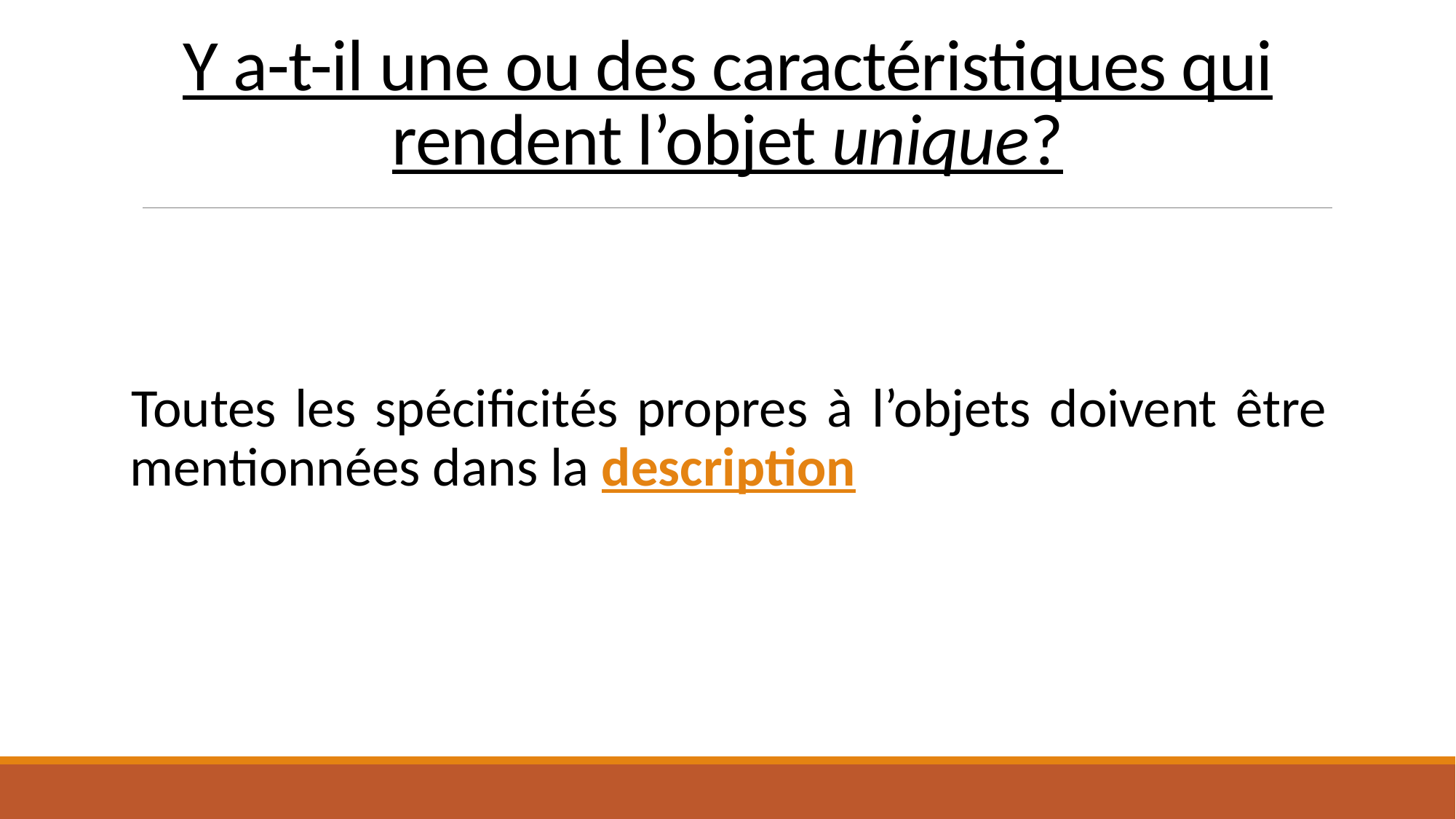

# Y a-t-il une ou des caractéristiques qui rendent l’objet unique?
Toutes les spécificités propres à l’objets doivent être mentionnées dans la description